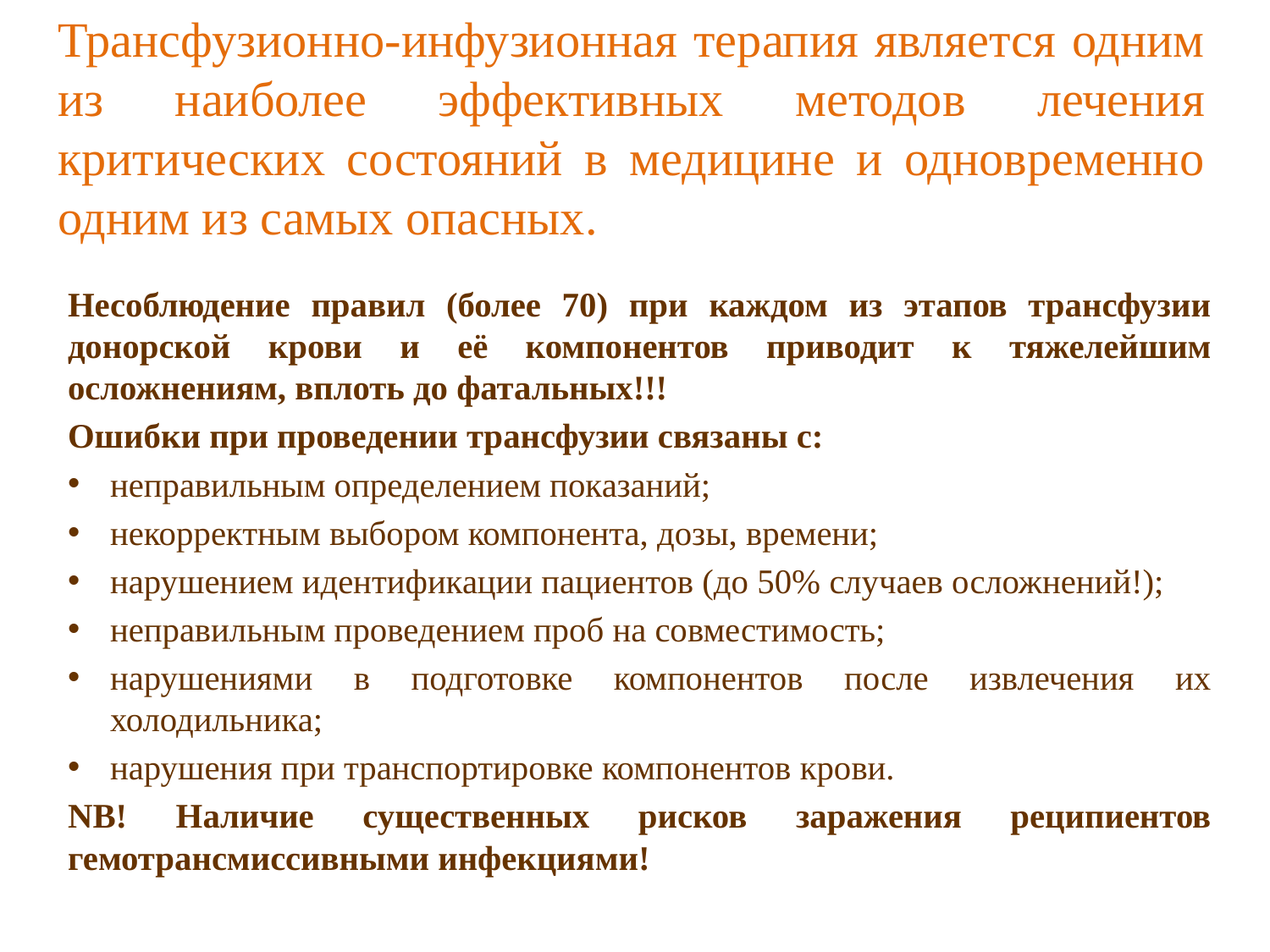

# Трансфузионно-инфузионная терапия является одним из наиболее эффективных методов лечения критических состояний в медицине и одновременно одним из самых опасных.
Несоблюдение правил (более 70) при каждом из этапов трансфузии донорской крови и её компонентов приводит к тяжелейшим осложнениям, вплоть до фатальных!!!
Ошибки при проведении трансфузии связаны с:
неправильным определением показаний;
некорректным выбором компонента, дозы, времени;
нарушением идентификации пациентов (до 50% случаев осложнений!);
неправильным проведением проб на совместимость;
нарушениями в подготовке компонентов после извлечения их холодильника;
нарушения при транспортировке компонентов крови.
NB! Наличие существенных рисков заражения реципиентов гемотрансмиссивными инфекциями!